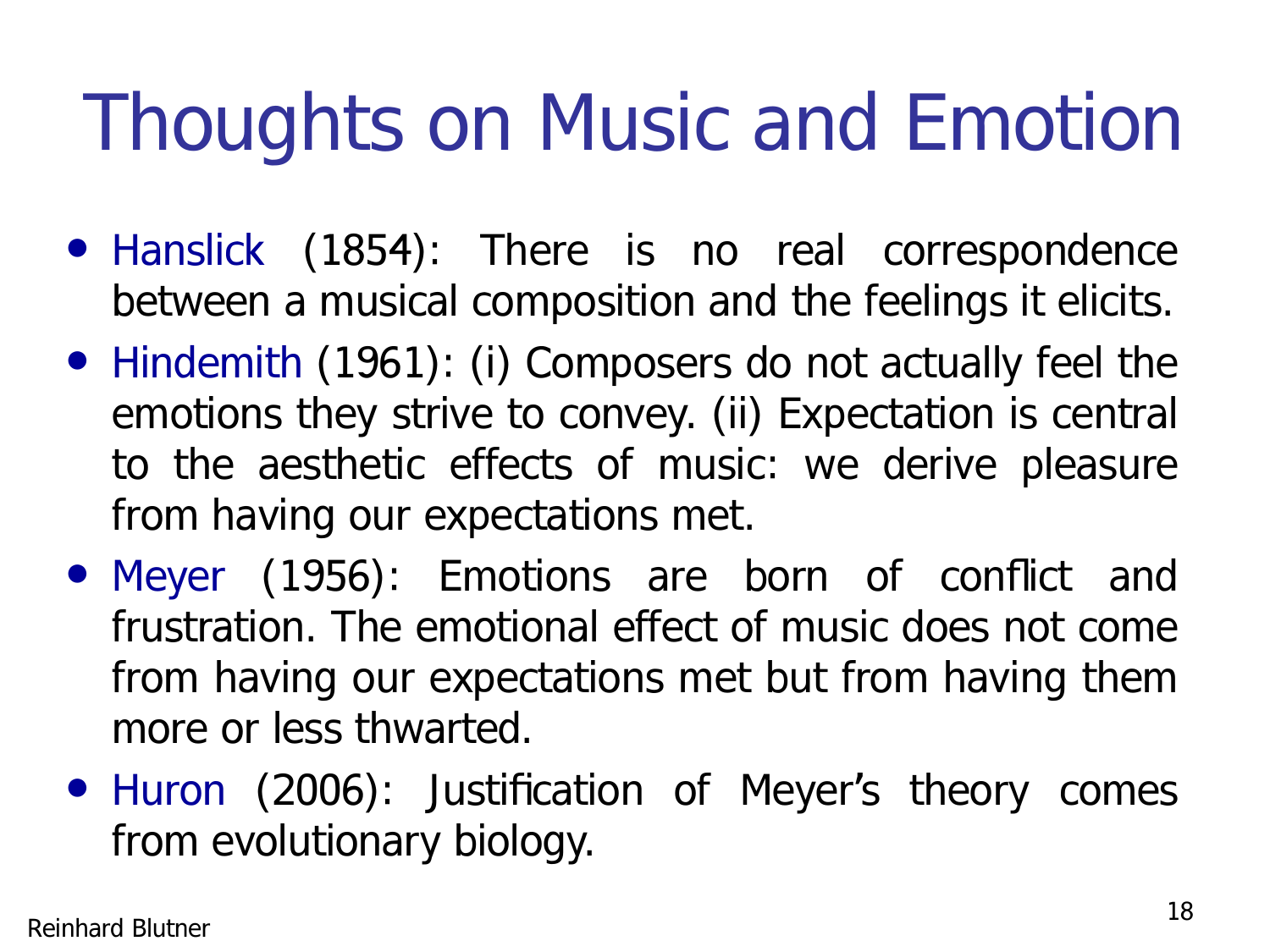

Thoughts on Music and Emotion
Hanslick (1854): There is no real correspondence between a musical composition and the feelings it elicits.
Hindemith (1961): (i) Composers do not actually feel the emotions they strive to convey. (ii) Expectation is central to the aesthetic effects of music: we derive pleasure from having our expectations met.
Meyer (1956): Emotions are born of conflict and frustration. The emotional effect of music does not come from having our expectations met but from having them more or less thwarted.
Huron (2006): Justification of Meyer’s theory comes from evolutionary biology.
18
Reinhard Blutner